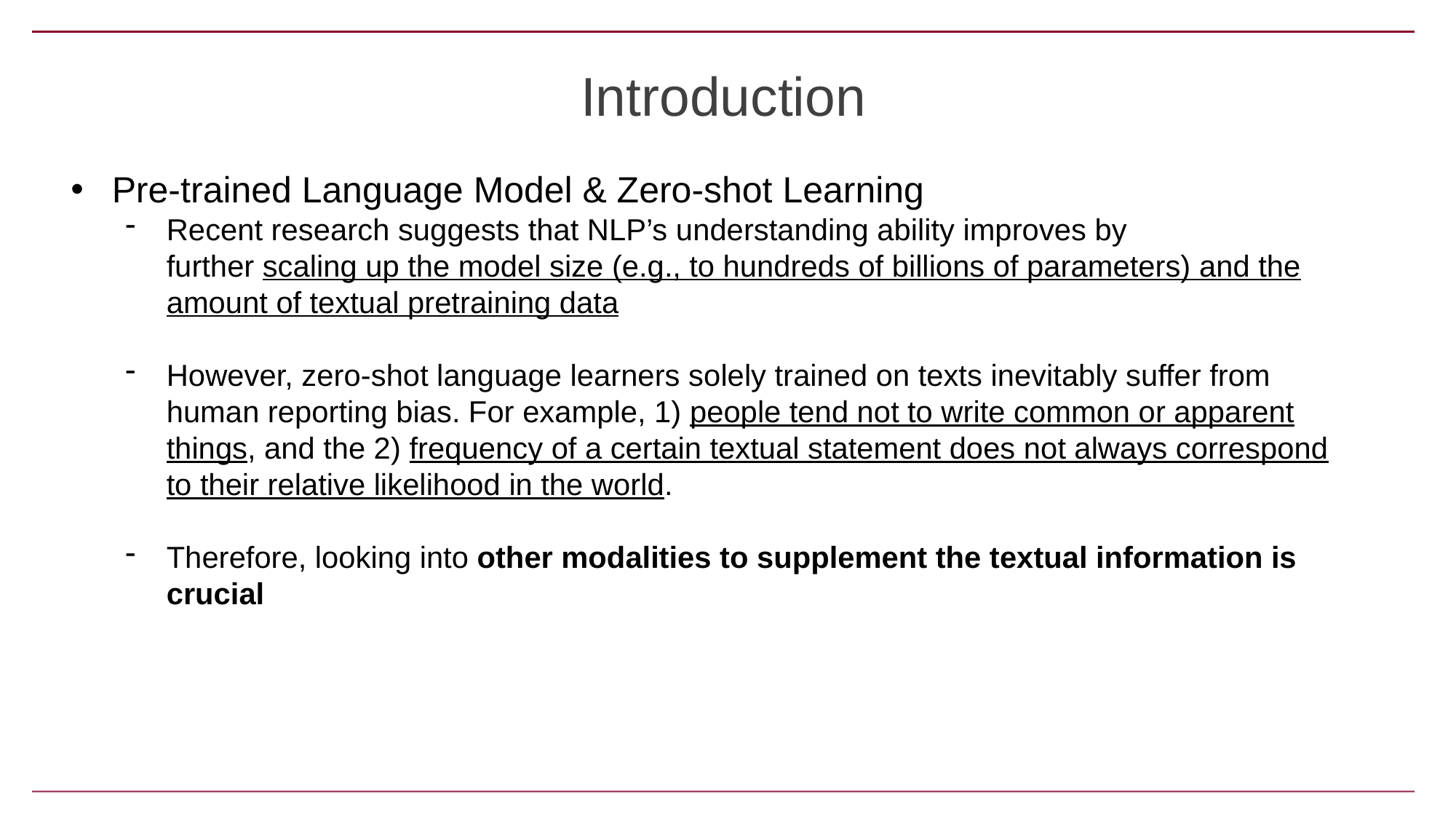

Introduction
Pre-trained Language Model & Zero-shot Learning
Recent research suggests that NLP’s understanding ability improves by
further scaling up the model size (e.g., to hundreds of billions of parameters) and the amount of textual pretraining data

However, zero-shot language learners solely trained on texts inevitably suffer from human reporting bias. For example, 1) people tend not to write common or apparent things, and the 2) frequency of a certain textual statement does not always correspond to their relative likelihood in the world.

Therefore, looking into other modalities to supplement the textual information is crucial